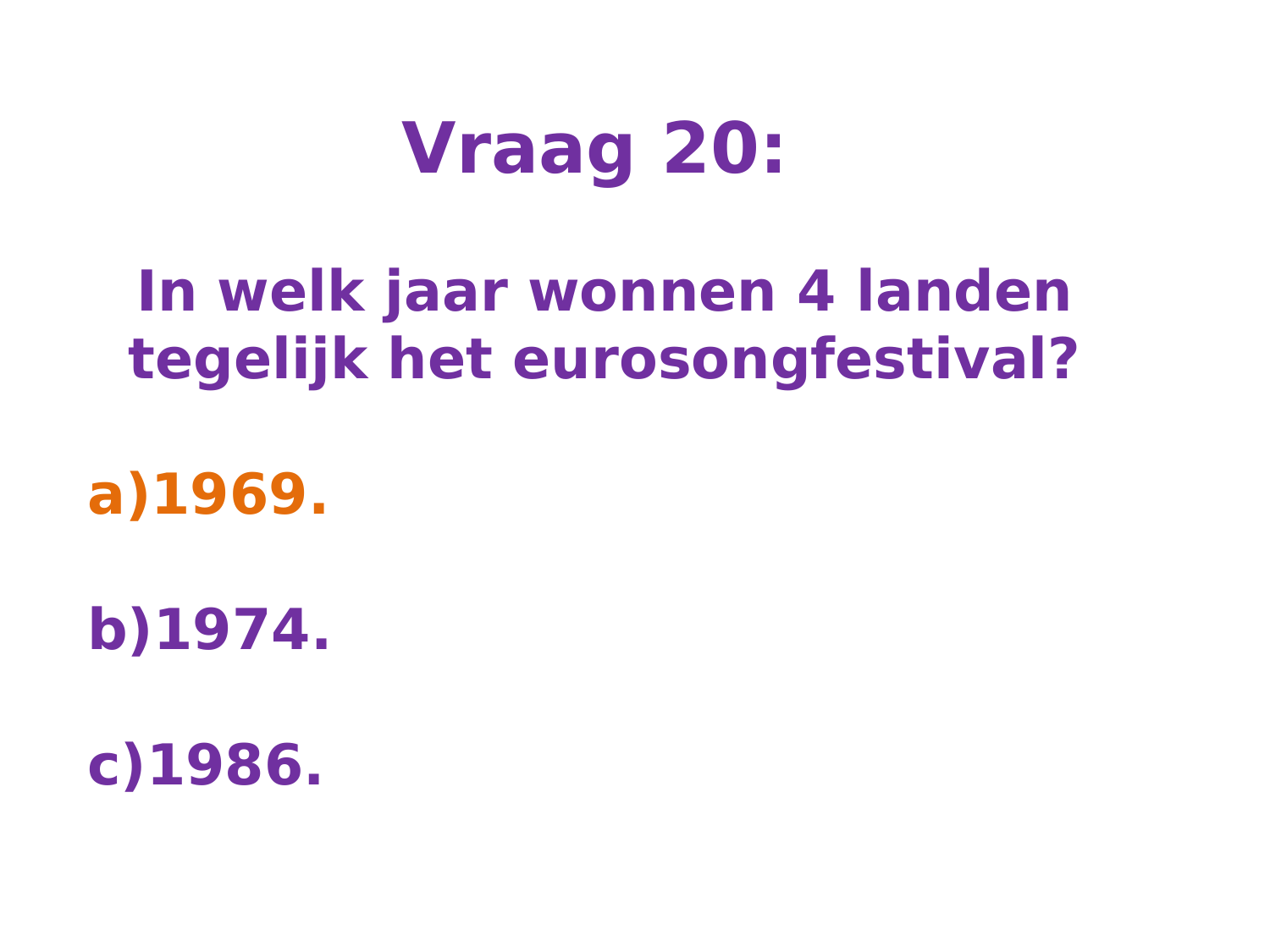

Vraag 20:

In welk jaar wonnen 4 landen tegelijk het eurosongfestival?

a)1969.

b)1974.

c)1986.